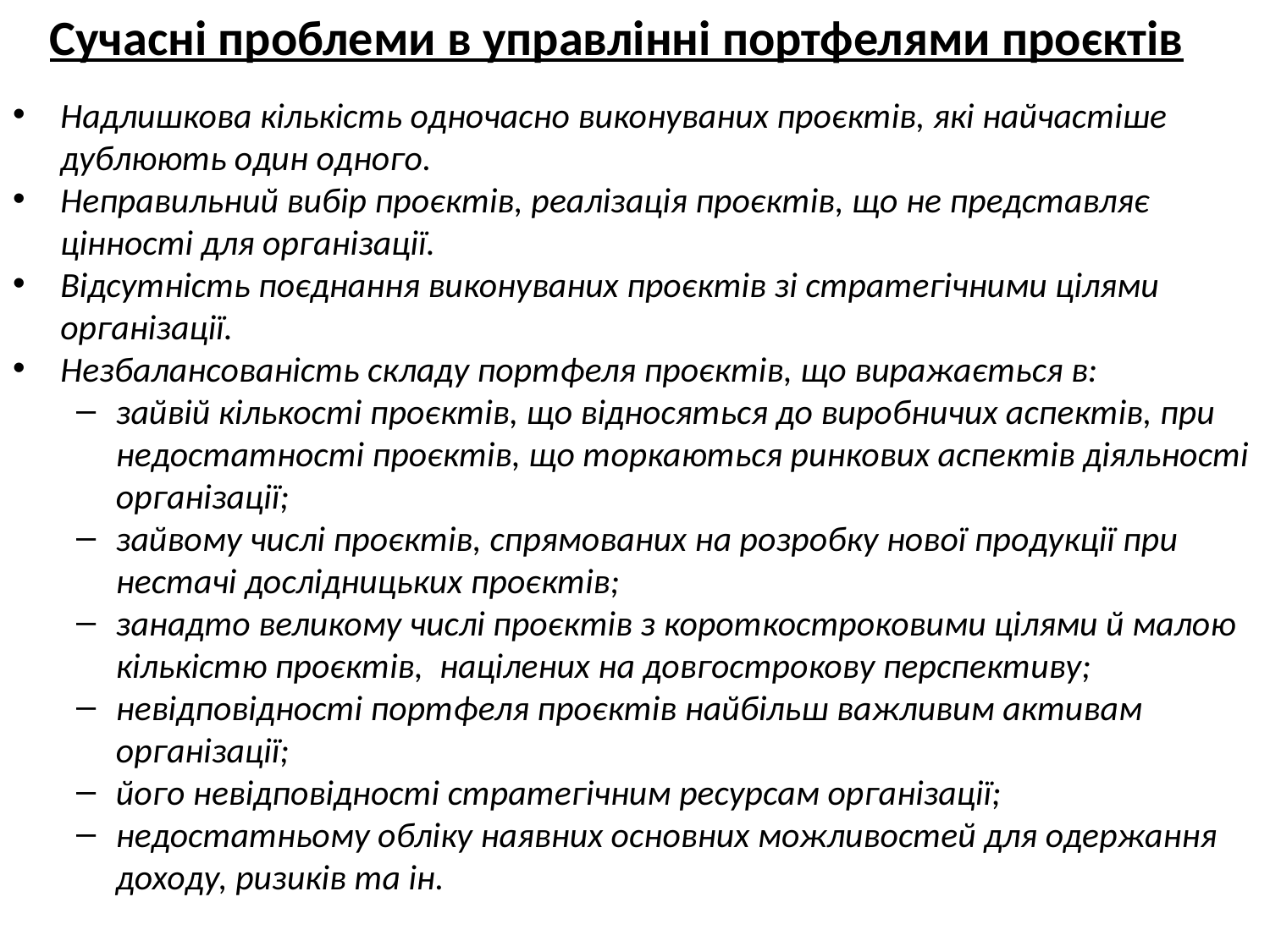

# Сучасні проблеми в управлінні портфелями проєктів
Надлишкова кількість одночасно виконуваних проєктів, які найчастіше дублюють один одного.
Неправильний вибір проєктів, реалізація проєктів, що не представляє цінності для організації.
Відсутність поєднання виконуваних проєктів зі стратегічними цілями організації.
Незбалансованість складу портфеля проєктів, що виражається в:
зайвій кількості проєктів, що відносяться до виробничих аспектів, при недостатності проєктів, що торкаються ринкових аспектів діяльності організації;
зайвому числі проєктів, спрямованих на розробку нової продукції при нестачі дослідницьких проєктів;
занадто великому числі проєктів з короткостроковими цілями й малою  кількістю проєктів,  націлених на довгострокову перспективу;
невідповідності портфеля проєктів найбільш важливим активам організації;
його невідповідності стратегічним ресурсам організації;
недостатньому обліку наявних основних можливостей для одержання доходу, ризиків та ін.